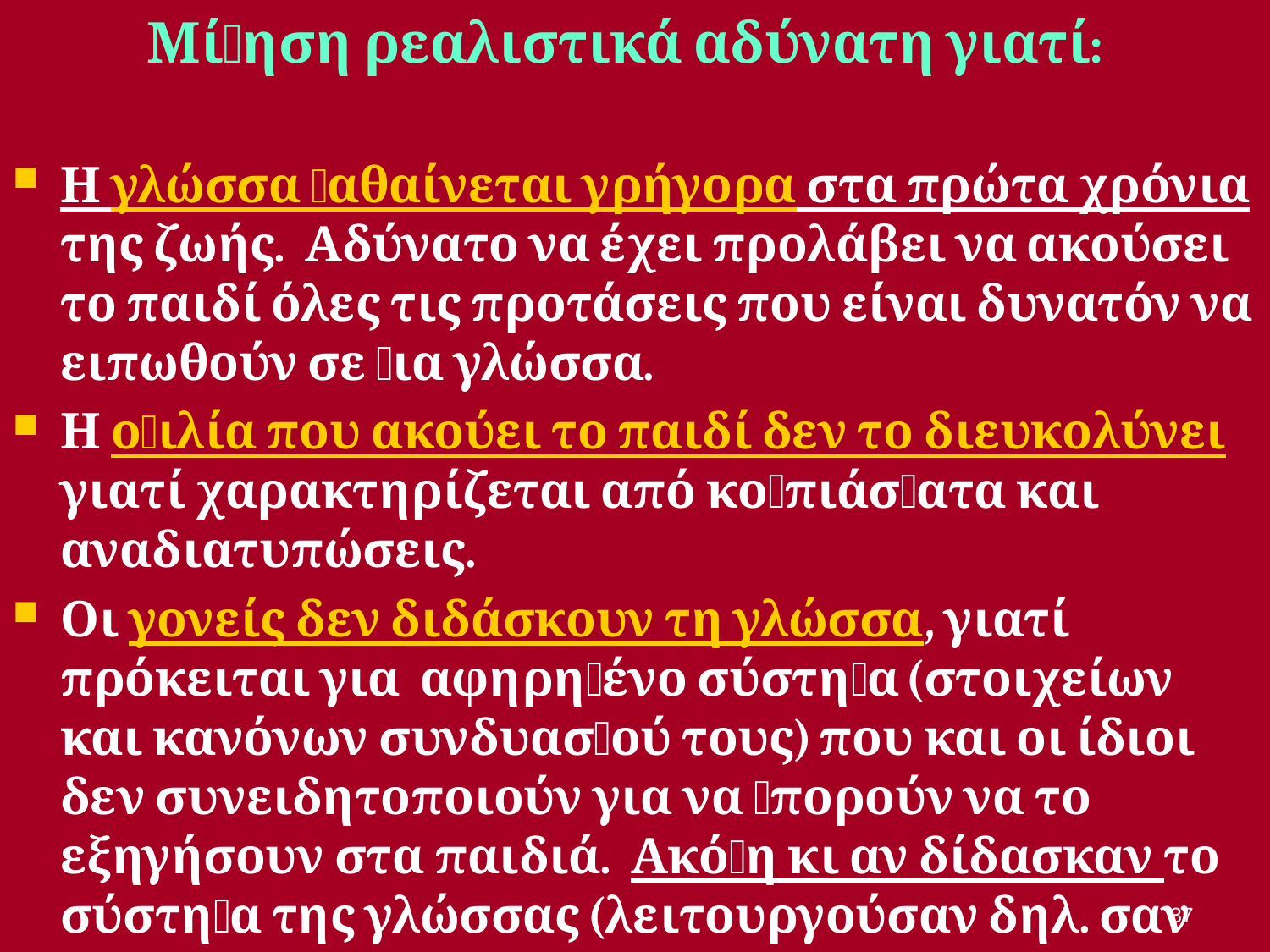

Μίμηση ρεαλιστικά αδύνατη γιατί:

Η γλώσσα μαθαίνεται γρήγορα στα πρώτα χρόνια της ζωής.  Αδύνατο να έχει προλάβει να ακούσει το παιδί όλες τις προτάσεις που είναι δυνατόν να ειπωθούν σε μια γλώσσα.
Η ομιλία που ακούει το παιδί δεν το διευκολύνει γιατί χαρακτηρίζεται από κομπιάσματα και  αναδιατυπώσεις.
Οι γονείς δεν διδάσκουν τη γλώσσα, γιατί πρόκειται για  αφηρημένο σύστημα (στοιχείων και κανόνων συνδυασμού τους) που και οι ίδιοι δεν συνειδητοποιούν για να μπορούν να το εξηγήσουν στα παιδιά.  Ακόμη κι αν δίδασκαν το σύστημα της γλώσσας (λειτουργούσαν δηλ. σαν γλωσσολόγοι) τα παιδιά δεν θα καταλάβαιναν  τίποτε (μαθήματα γλωσσολογίας δύσκολα άλλωστε ακόμη και για φοιτητές-τριες).

37